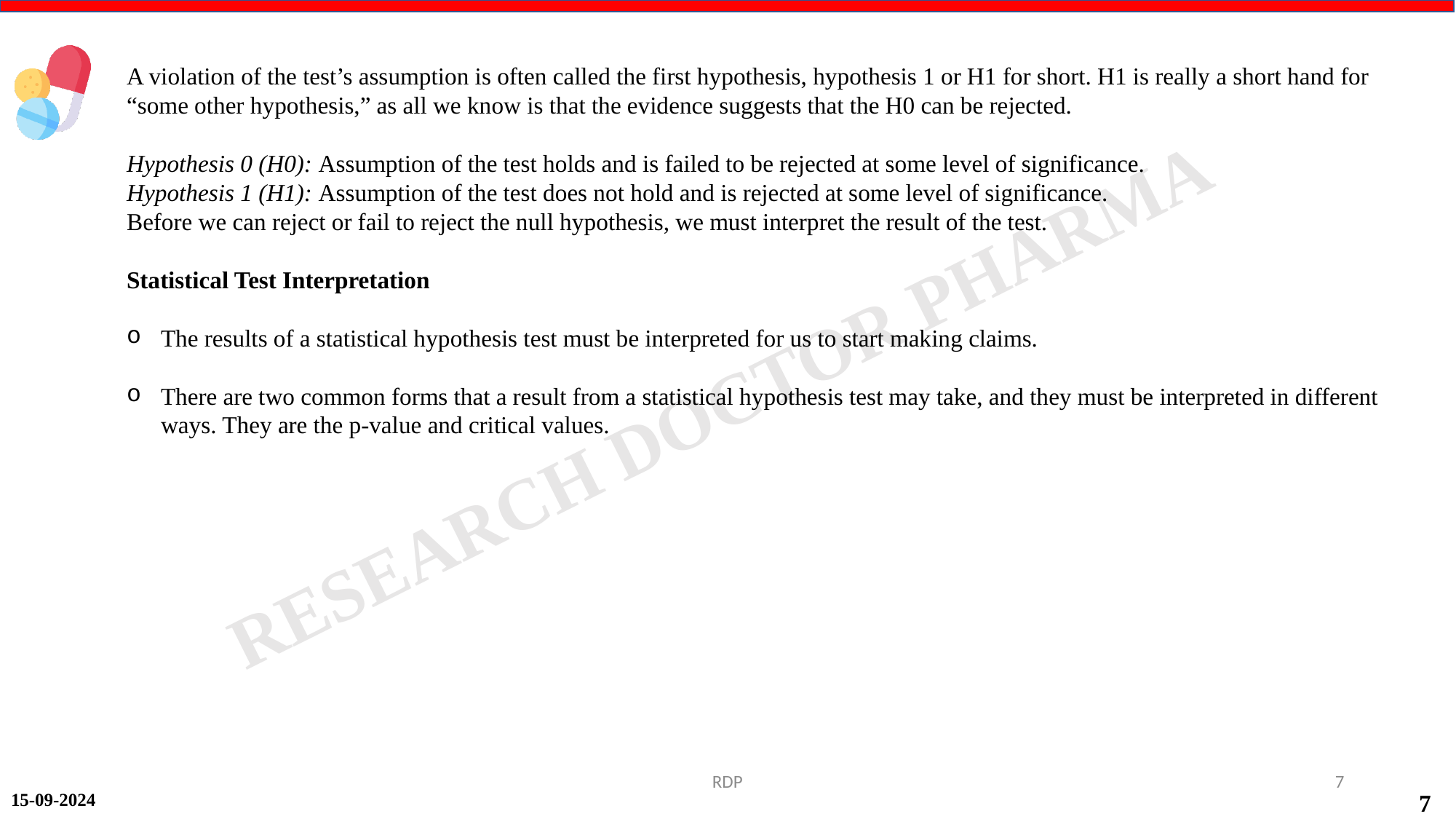

A violation of the test’s assumption is often called the first hypothesis, hypothesis 1 or H1 for short. H1 is really a short hand for “some other hypothesis,” as all we know is that the evidence suggests that the H0 can be rejected.

Hypothesis 0 (H0): Assumption of the test holds and is failed to be rejected at some level of significance.
Hypothesis 1 (H1): Assumption of the test does not hold and is rejected at some level of significance.
Before we can reject or fail to reject the null hypothesis, we must interpret the result of the test.

Statistical Test Interpretation

The results of a statistical hypothesis test must be interpreted for us to start making claims.

There are two common forms that a result from a statistical hypothesis test may take, and they must be interpreted in different ways. They are the p-value and critical values.

RDP
7
15-09-2024
7